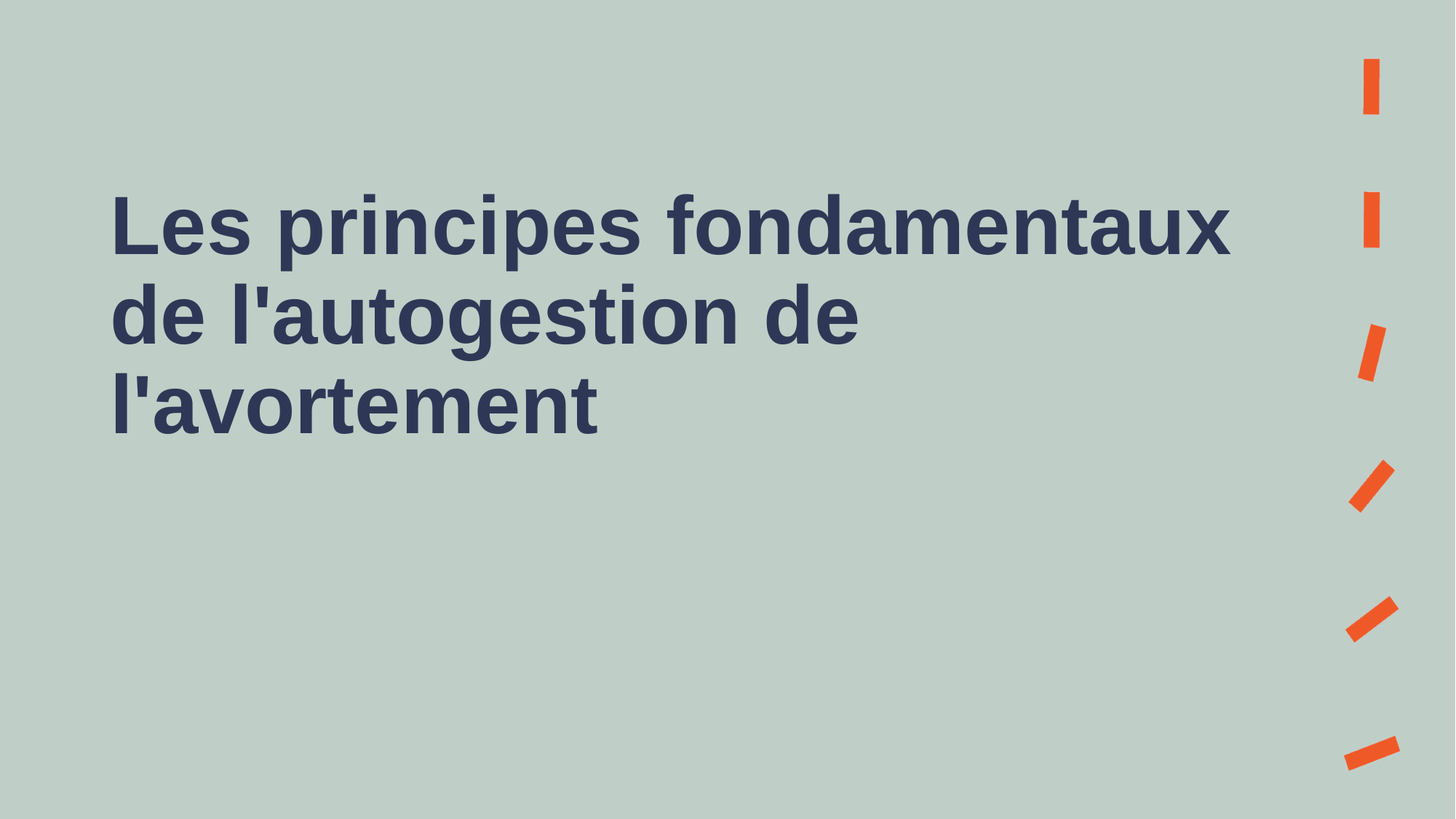

# Les principes fondamentaux de l'autogestion de l'avortement